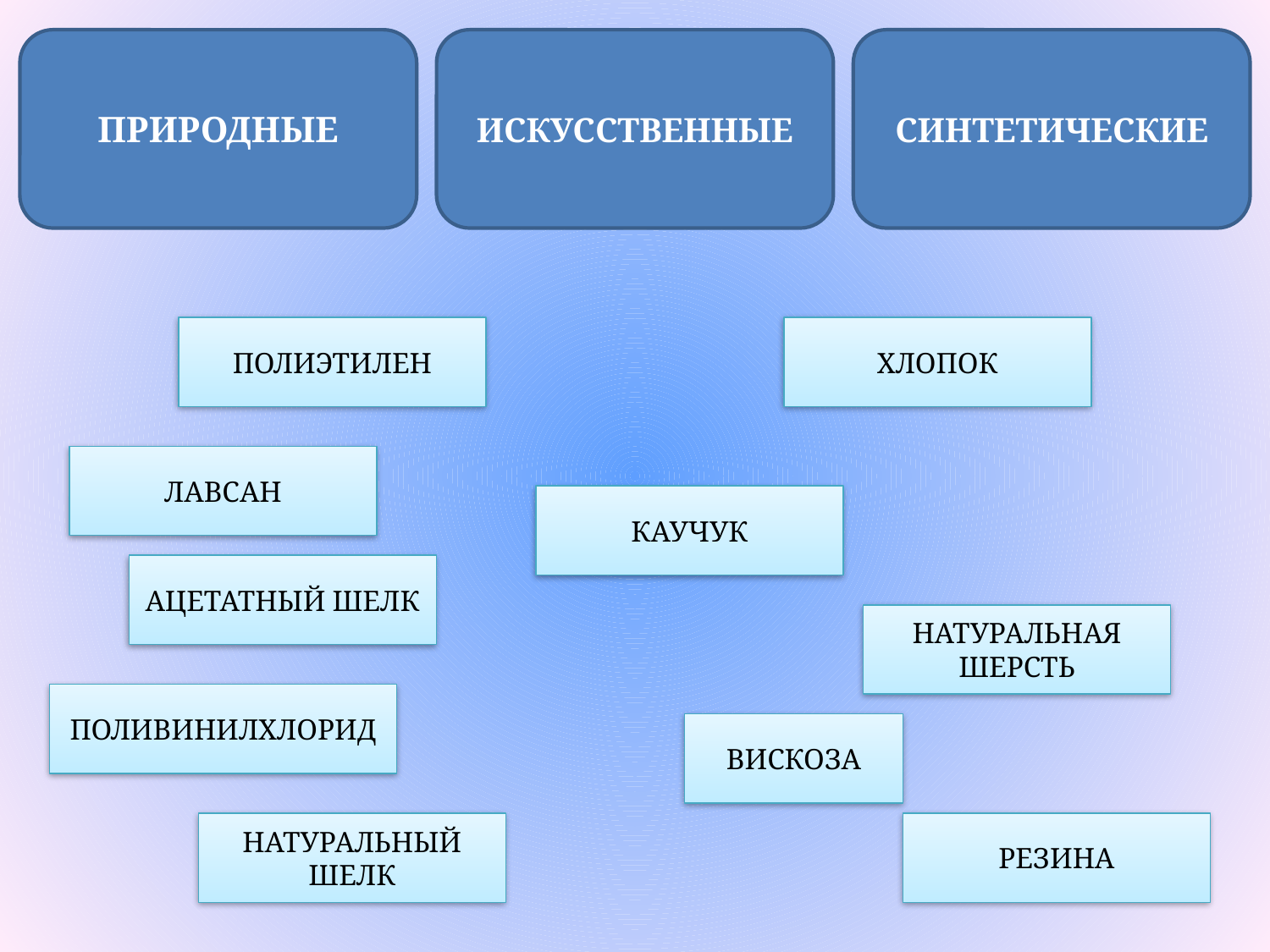

ПРИРОДНЫЕ
ИСКУССТВЕННЫЕ
СИНТЕТИЧЕСКИЕ
ПОЛИЭТИЛЕН
ХЛОПОК
ЛАВСАН
КАУЧУК
АЦЕТАТНЫЙ ШЕЛК
НАТУРАЛЬНАЯ
ШЕРСТЬ
ПОЛИВИНИЛХЛОРИД
ВИСКОЗА
НАТУРАЛЬНЫЙ ШЕЛК
РЕЗИНА